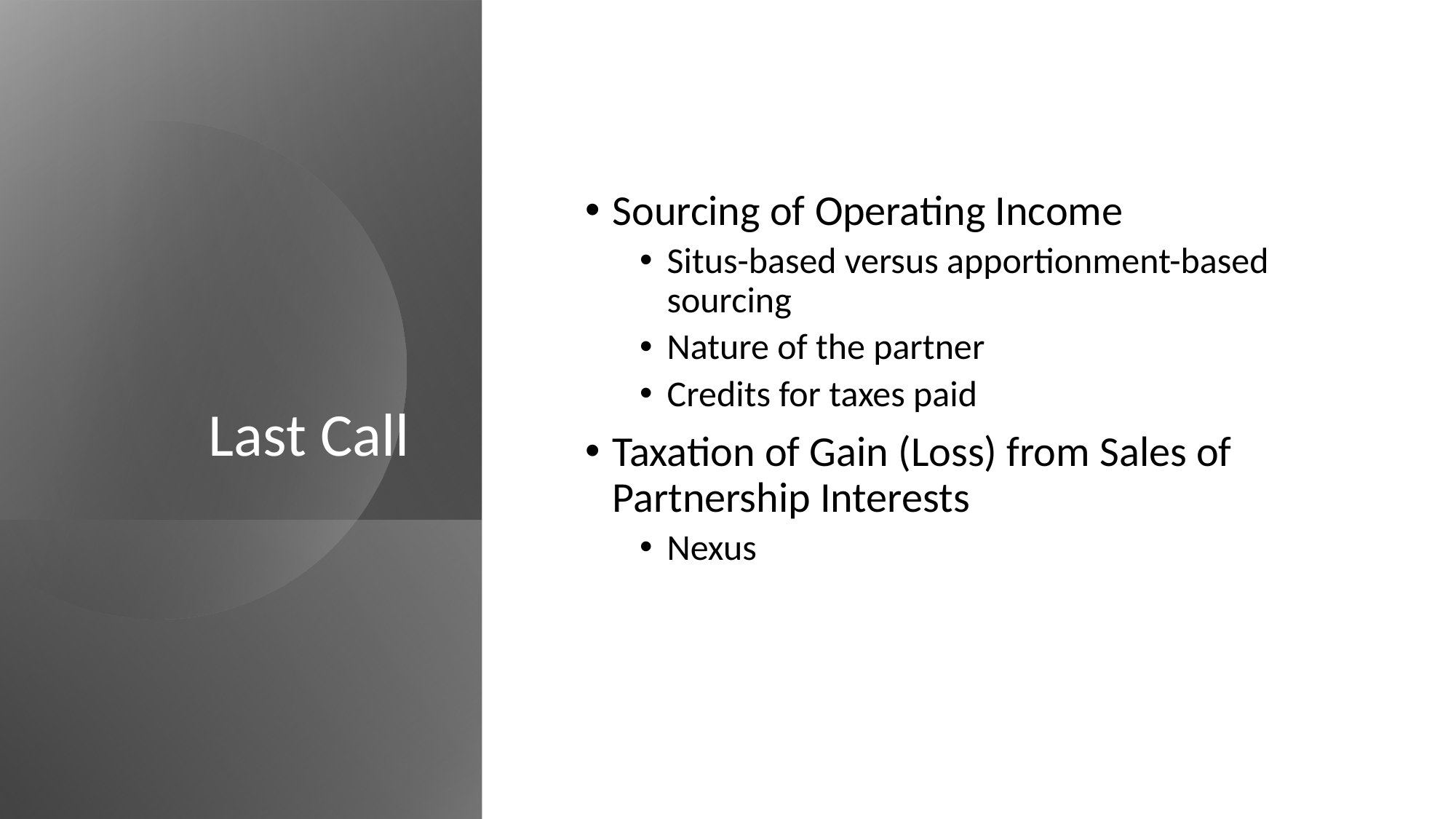

# Last Call
Sourcing of Operating Income
Situs-based versus apportionment-based sourcing
Nature of the partner
Credits for taxes paid
Taxation of Gain (Loss) from Sales of Partnership Interests
Nexus